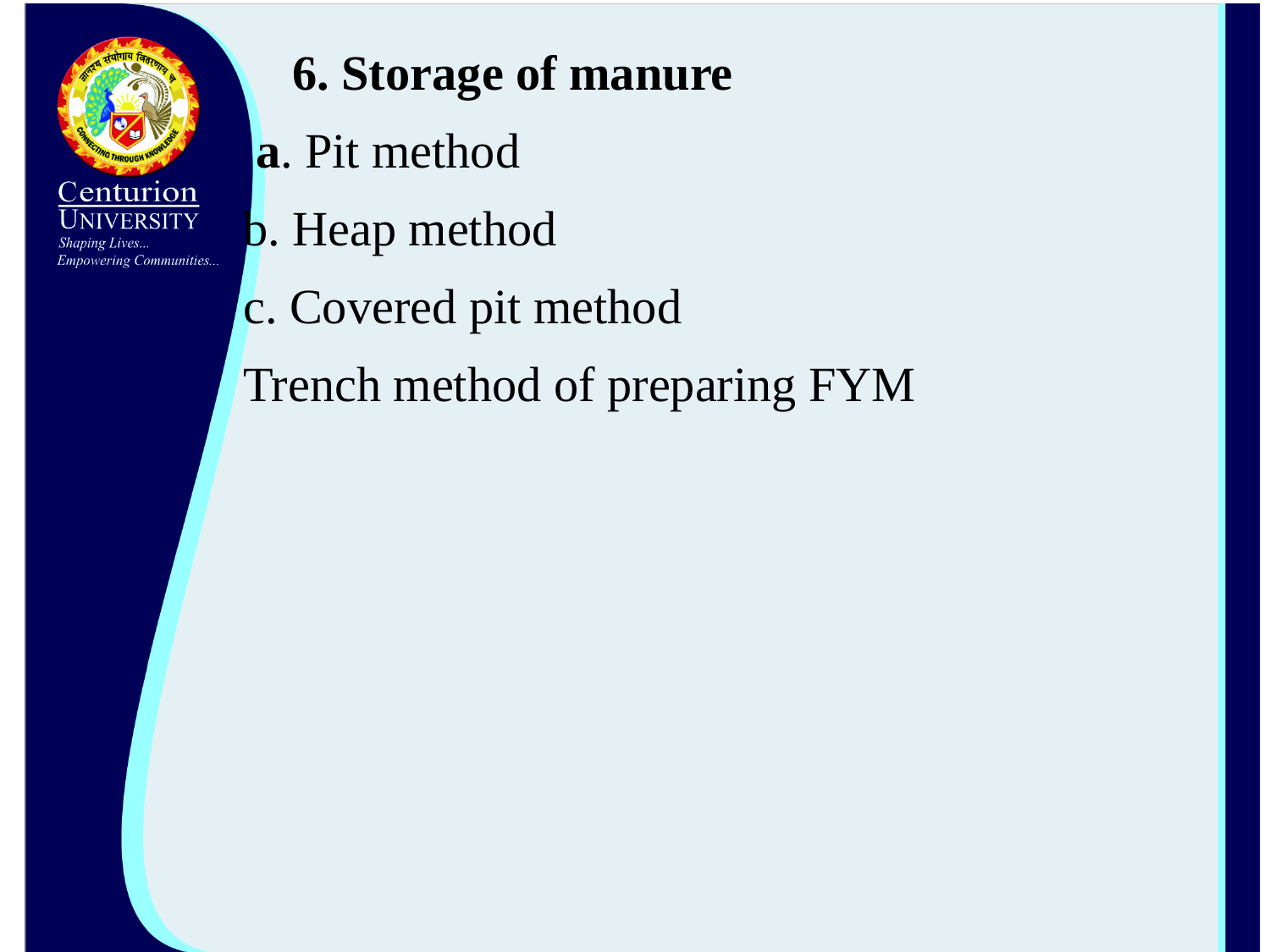

6. Storage of manure
 a. Pit method
b. Heap method
c. Covered pit method
Trench method of preparing FYM